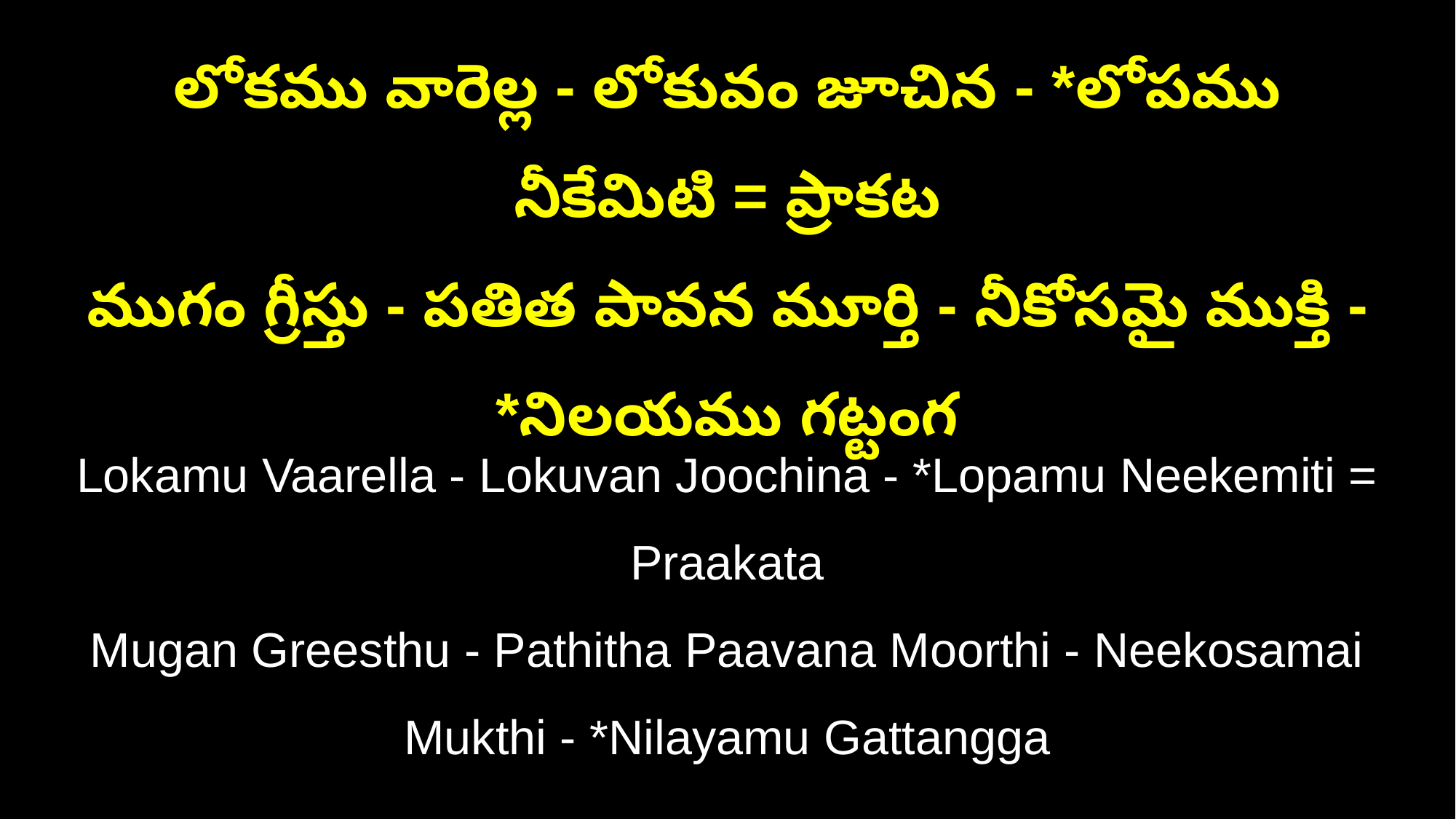

లోకము వారెల్ల - లోకువం జూచిన - *లోపము నీకేమిటి = ప్రాకట
ముగం గ్రీస్తు - పతిత పావన మూర్తి - నీకోసమై ముక్తి - *నిలయము గట్టంగ
Lokamu Vaarella - Lokuvan Joochina - *Lopamu Neekemiti = Praakata
Mugan Greesthu - Pathitha Paavana Moorthi - Neekosamai Mukthi - *Nilayamu Gattangga